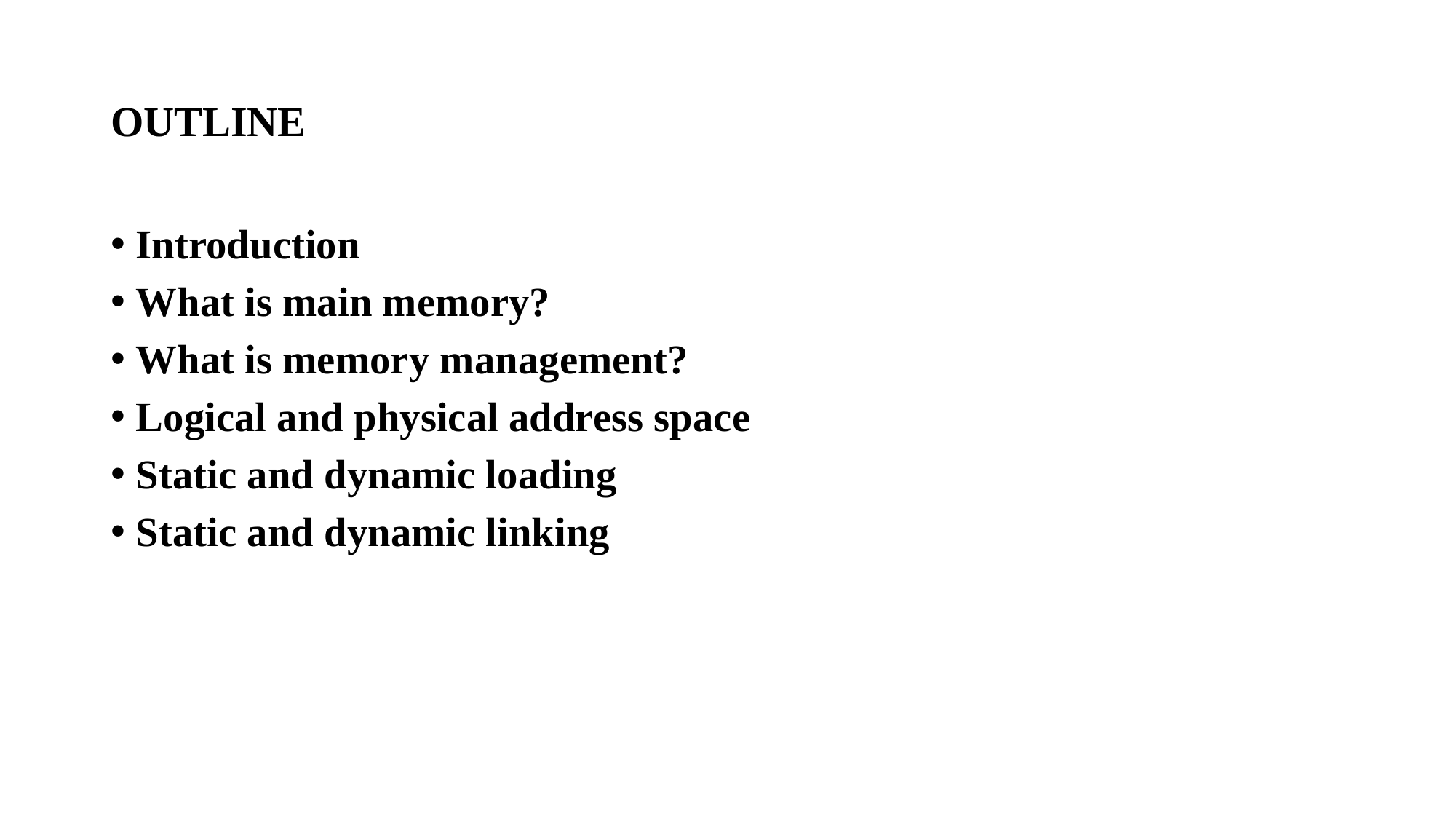

# OUTLINE
Introduction
What is main memory?
What is memory management?
Logical and physical address space
Static and dynamic loading
Static and dynamic linking